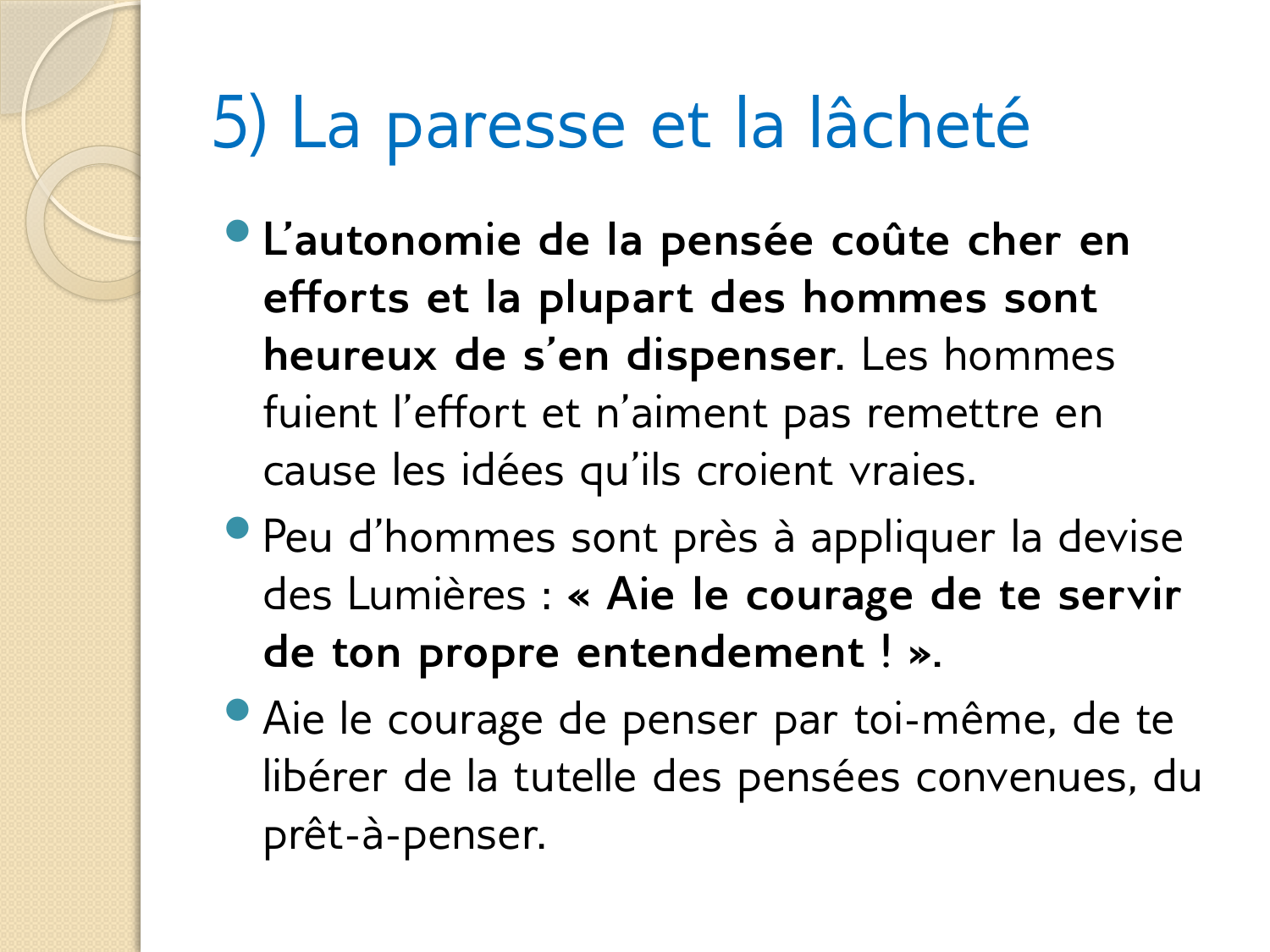

# 5) La paresse et la lâcheté
L’autonomie de la pensée coûte cher en efforts et la plupart des hommes sont heureux de s’en dispenser. Les hommes fuient l’effort et n’aiment pas remettre en cause les idées qu’ils croient vraies.
Peu d’hommes sont près à appliquer la devise des Lumières : « Aie le courage de te servir de ton propre entendement ! ».
Aie le courage de penser par toi-même, de te libérer de la tutelle des pensées convenues, du prêt-à-penser.